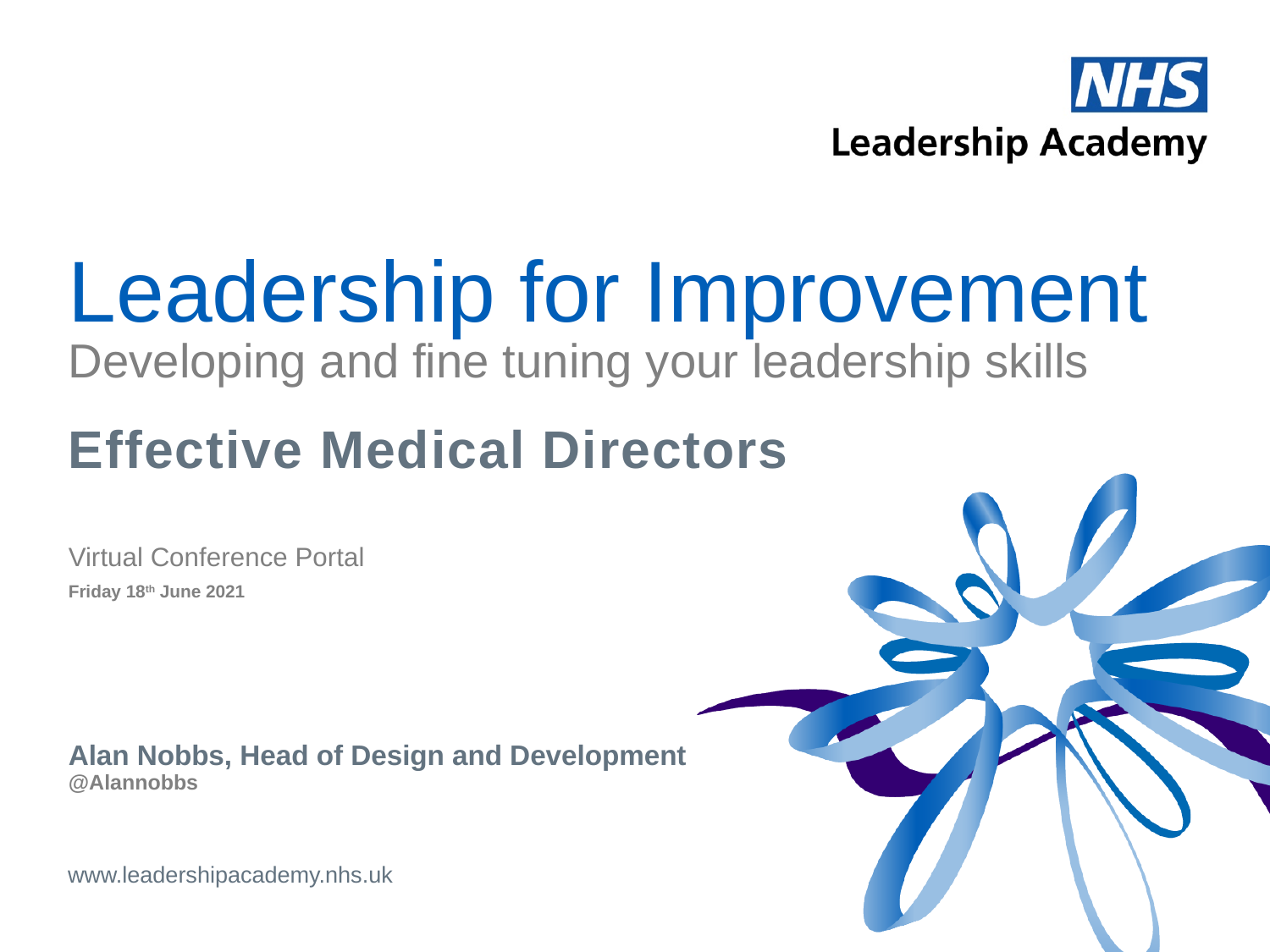

# Leadership for Improvement Developing and fine tuning your leadership skills
Effective Medical Directors

Virtual Conference Portal
Friday 18th June 2021

Alan Nobbs, Head of Design and Development
@Alannobbs